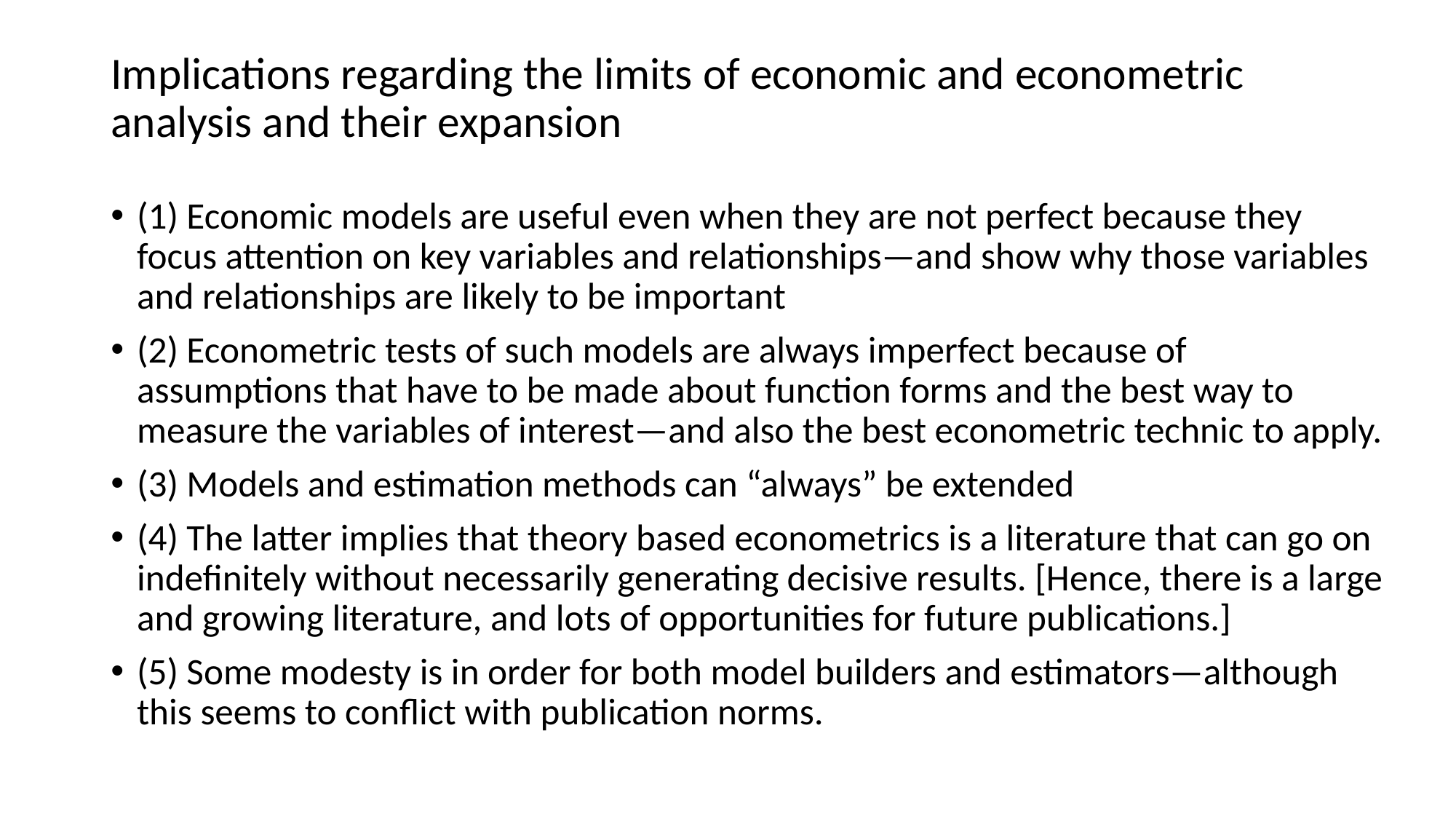

# Implications regarding the limits of economic and econometric analysis and their expansion
(1) Economic models are useful even when they are not perfect because they focus attention on key variables and relationships—and show why those variables and relationships are likely to be important
(2) Econometric tests of such models are always imperfect because of assumptions that have to be made about function forms and the best way to measure the variables of interest—and also the best econometric technic to apply.
(3) Models and estimation methods can “always” be extended
(4) The latter implies that theory based econometrics is a literature that can go on indefinitely without necessarily generating decisive results. [Hence, there is a large and growing literature, and lots of opportunities for future publications.]
(5) Some modesty is in order for both model builders and estimators—although this seems to conflict with publication norms.